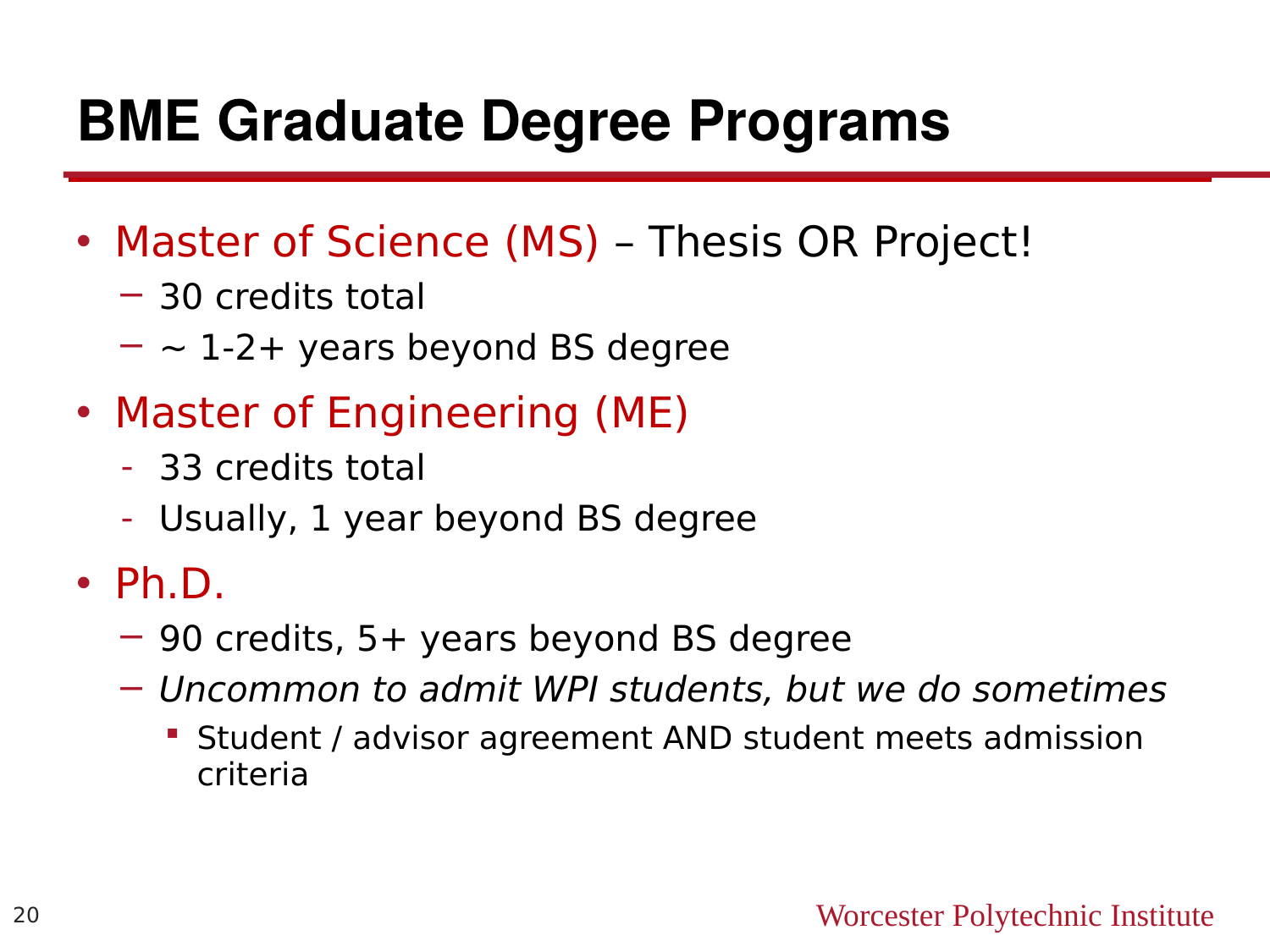

# BME Graduate Degree Programs
Master of Science (MS) – Thesis OR Project!
30 credits total
~ 1-2+ years beyond BS degree
Master of Engineering (ME)
33 credits total
Usually, 1 year beyond BS degree
Ph.D.
90 credits, 5+ years beyond BS degree
Uncommon to admit WPI students, but we do sometimes
Student / advisor agreement AND student meets admission criteria

20